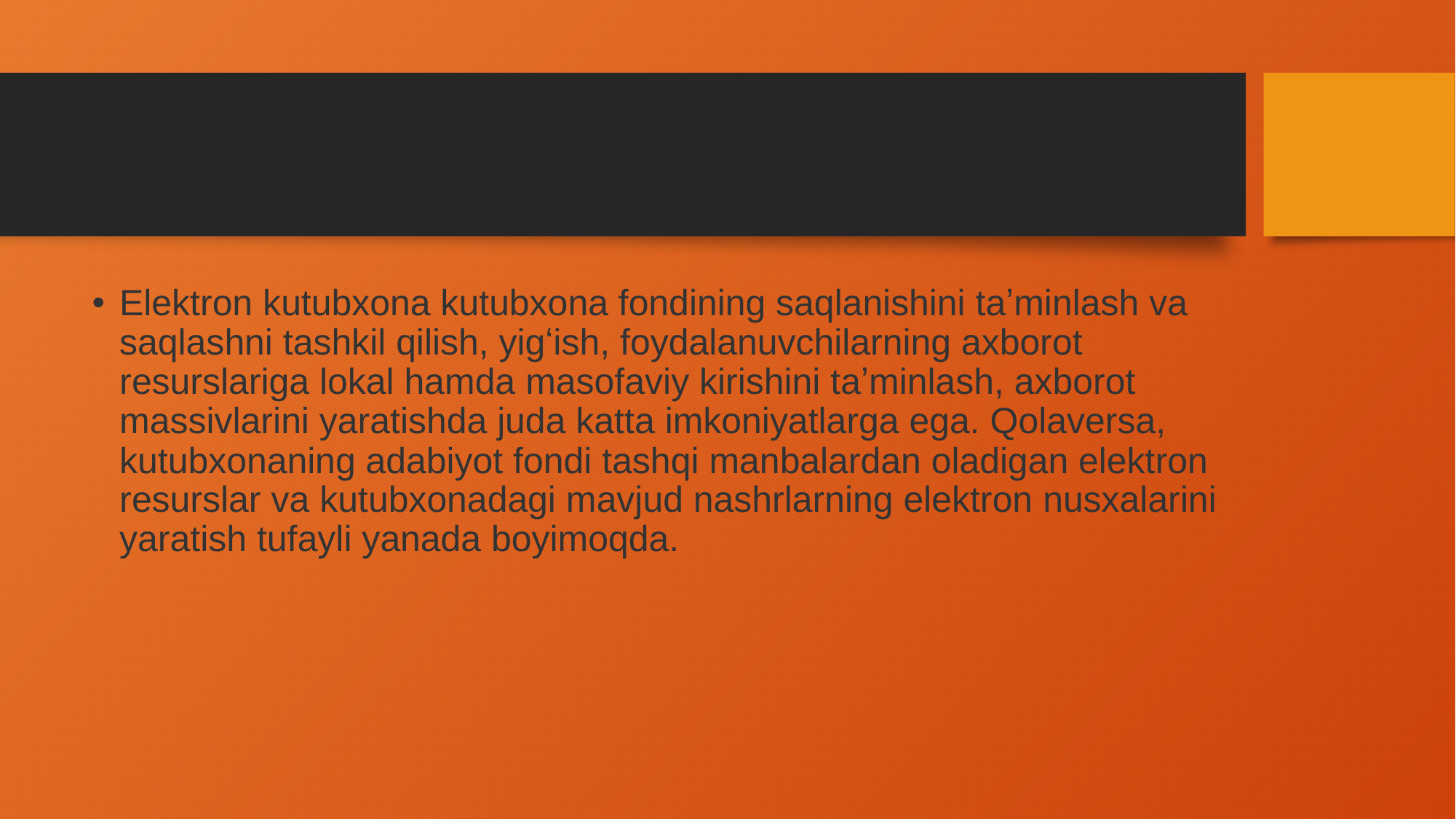

#
Elektron kutubxona kutubxona fondining saqlanishini taʼminlash va saqlashni tashkil qilish, yigʻish, foydalanuvchilarning axborot resurslariga lokal hamda masofaviy kirishini taʼminlash, axborot massivlarini yaratishda juda katta imkoniyatlarga ega. Qolaversa, kutubxonaning adabiyot fondi tashqi manbalardan oladigan elektron resurslar va kutubxonadagi mavjud nashrlarning elektron nusxalarini yaratish tufayli yanada boyimoqda.